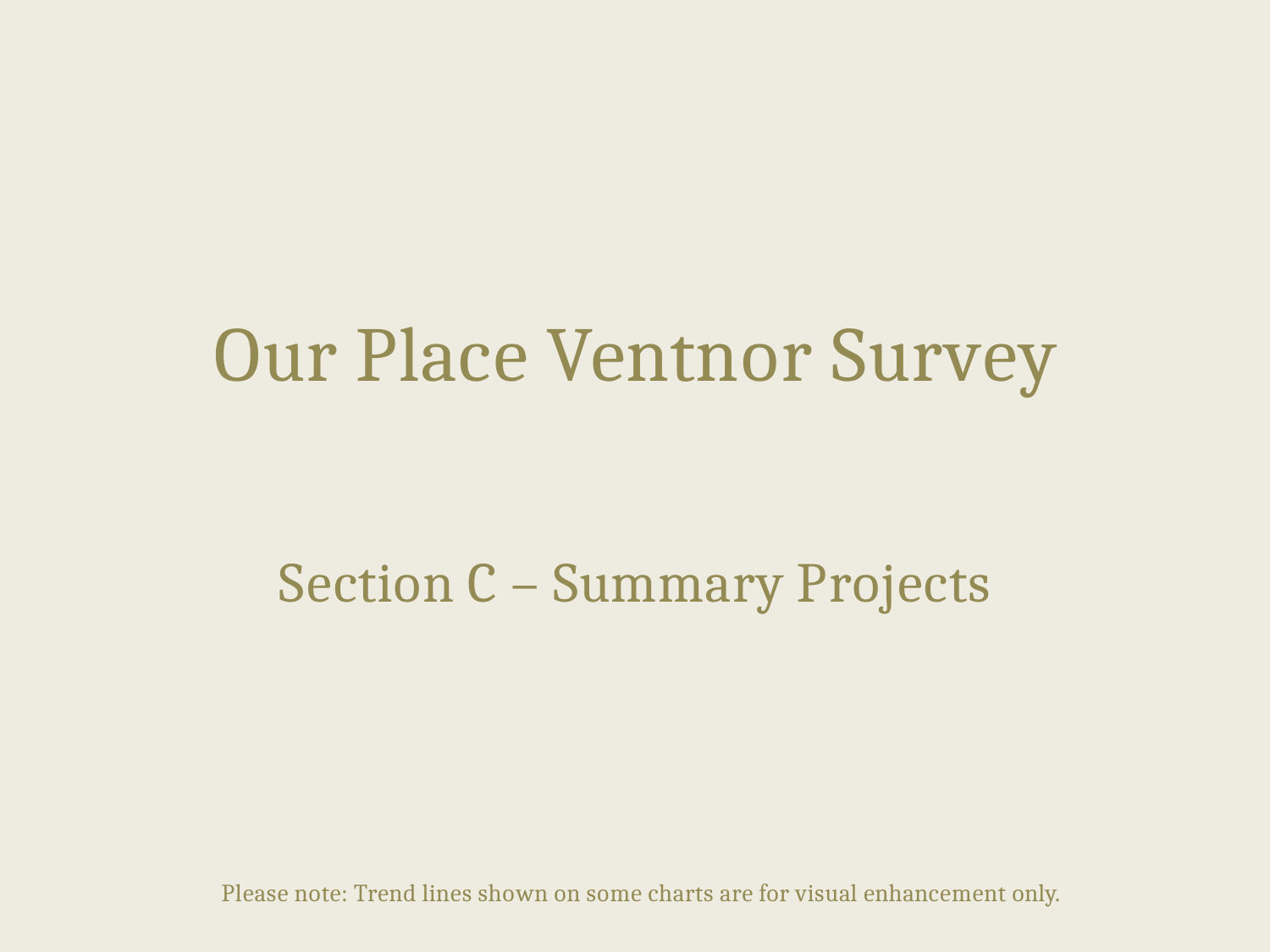

# Our Place Ventnor Survey
Section C – Summary Projects
Please note: Trend lines shown on some charts are for visual enhancement only.